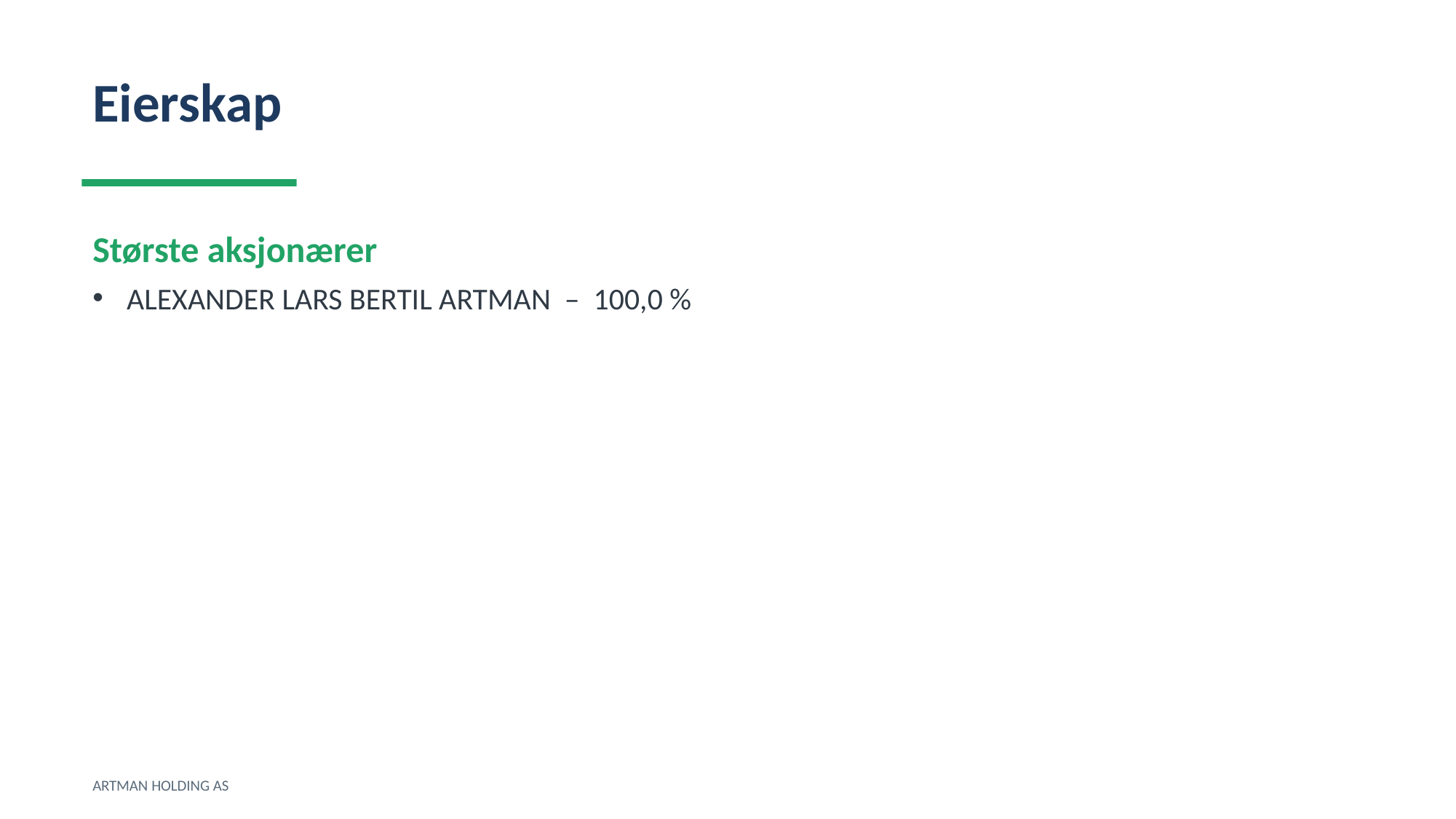

Eierskap

Største aksjonærer
ALEXANDER LARS BERTIL ARTMAN  –  100,0 %
ARTMAN HOLDING AS